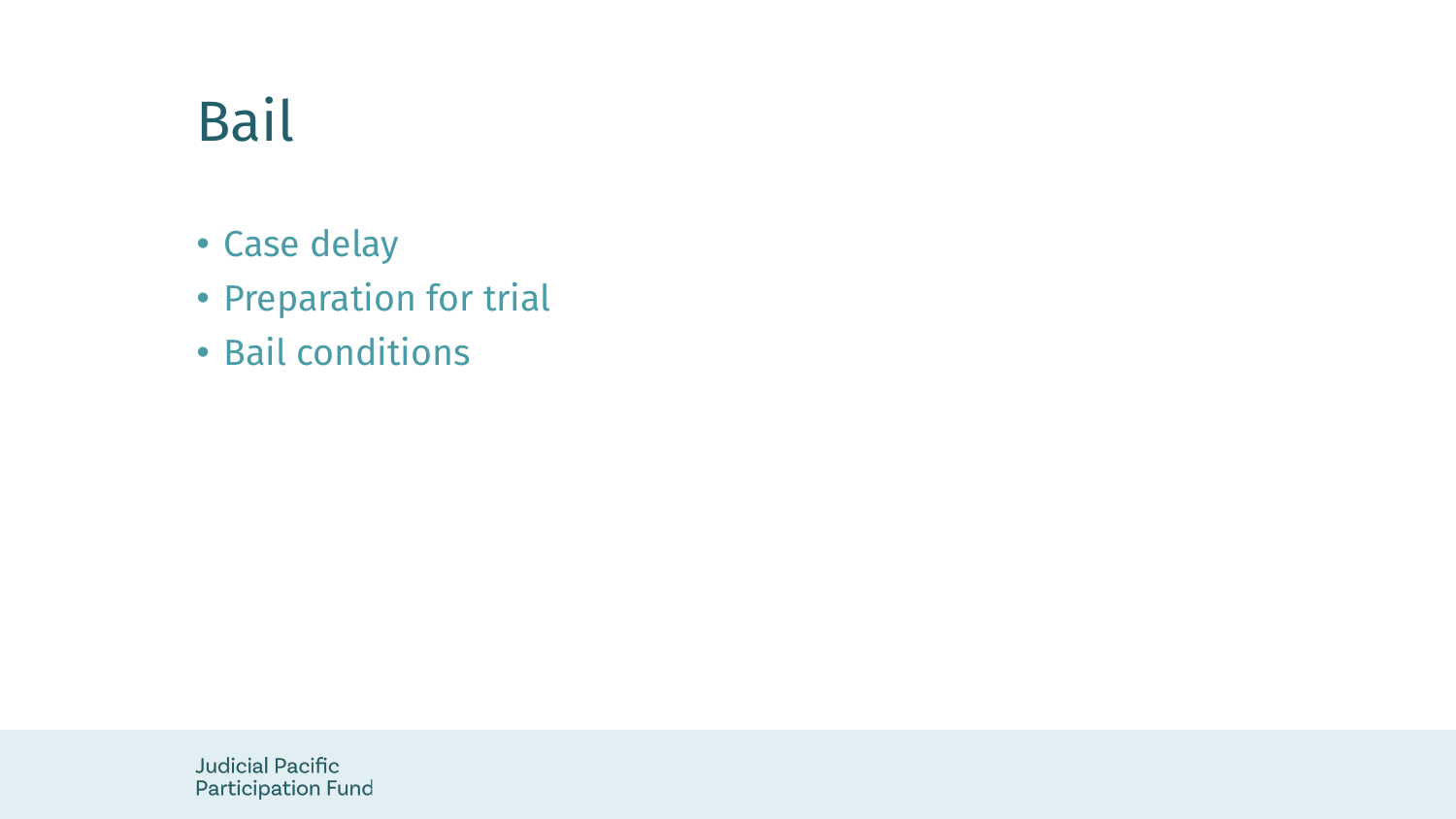

# Bail
Case delay
Preparation for trial
Bail conditions